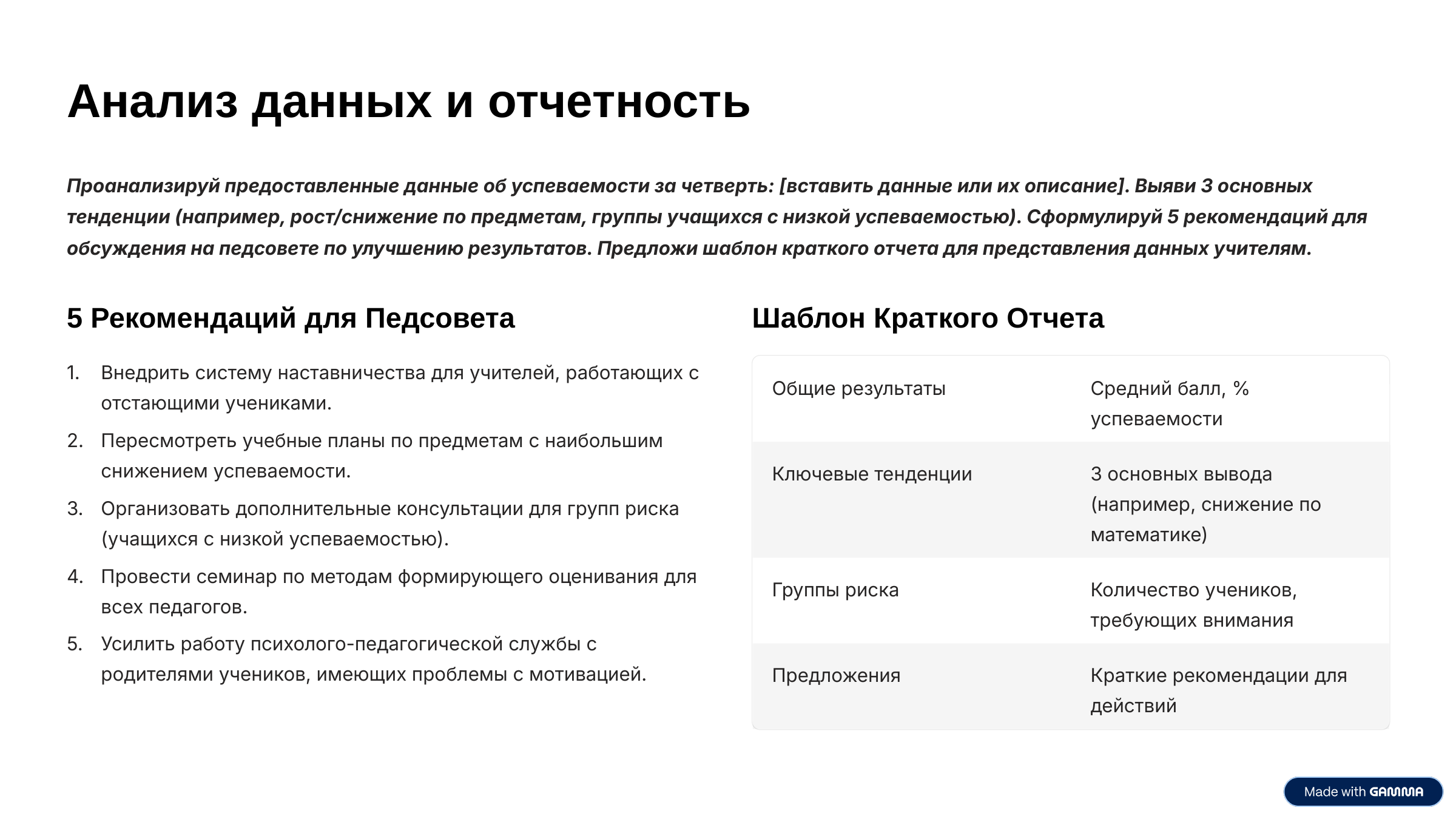

Анализ данных и отчетность
Проанализируй предоставленные данные об успеваемости за четверть: [вставить данные или их описание]. Выяви 3 основных тенденции (например, рост/снижение по предметам, группы учащихся с низкой успеваемостью). Сформулируй 5 рекомендаций для обсуждения на педсовете по улучшению результатов. Предложи шаблон краткого отчета для представления данных учителям.
5 Рекомендаций для Педсовета
Шаблон Краткого Отчета
Внедрить систему наставничества для учителей, работающих с отстающими учениками.

Общие результаты
Средний балл, % успеваемости
Пересмотреть учебные планы по предметам с наибольшим снижением успеваемости.

Ключевые тенденции
3 основных вывода (например, снижение по математике)
Организовать дополнительные консультации для групп риска (учащихся с низкой успеваемостью).
Провести семинар по методам формирующего оценивания для всех педагогов.

Группы риска
Количество учеников, требующих внимания
Усилить работу психолого-педагогической службы с родителями учеников, имеющих проблемы с мотивацией.

Предложения
Краткие рекомендации для действий